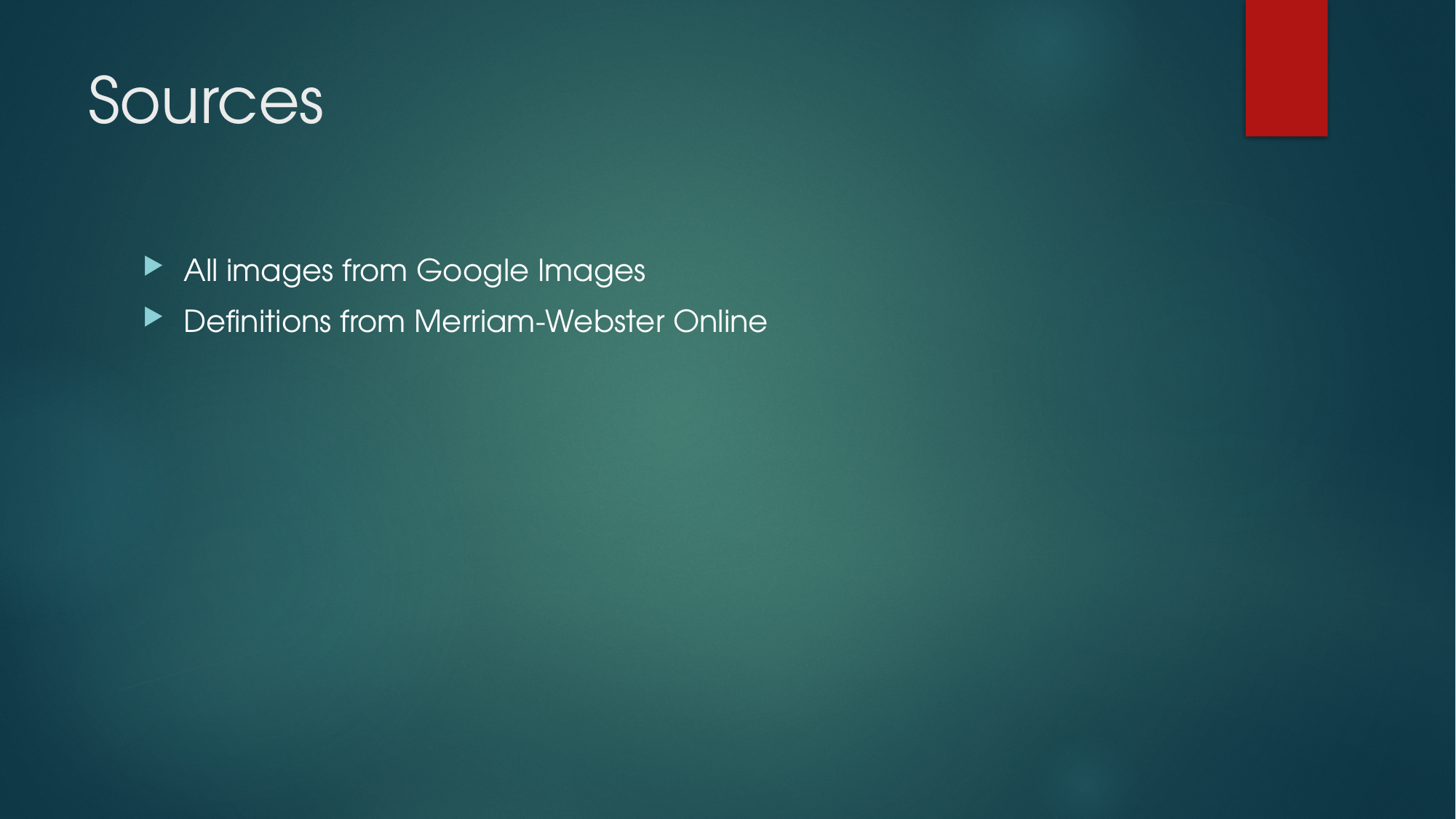

# Sources
All images from Google Images
Definitions from Merriam-Webster Online